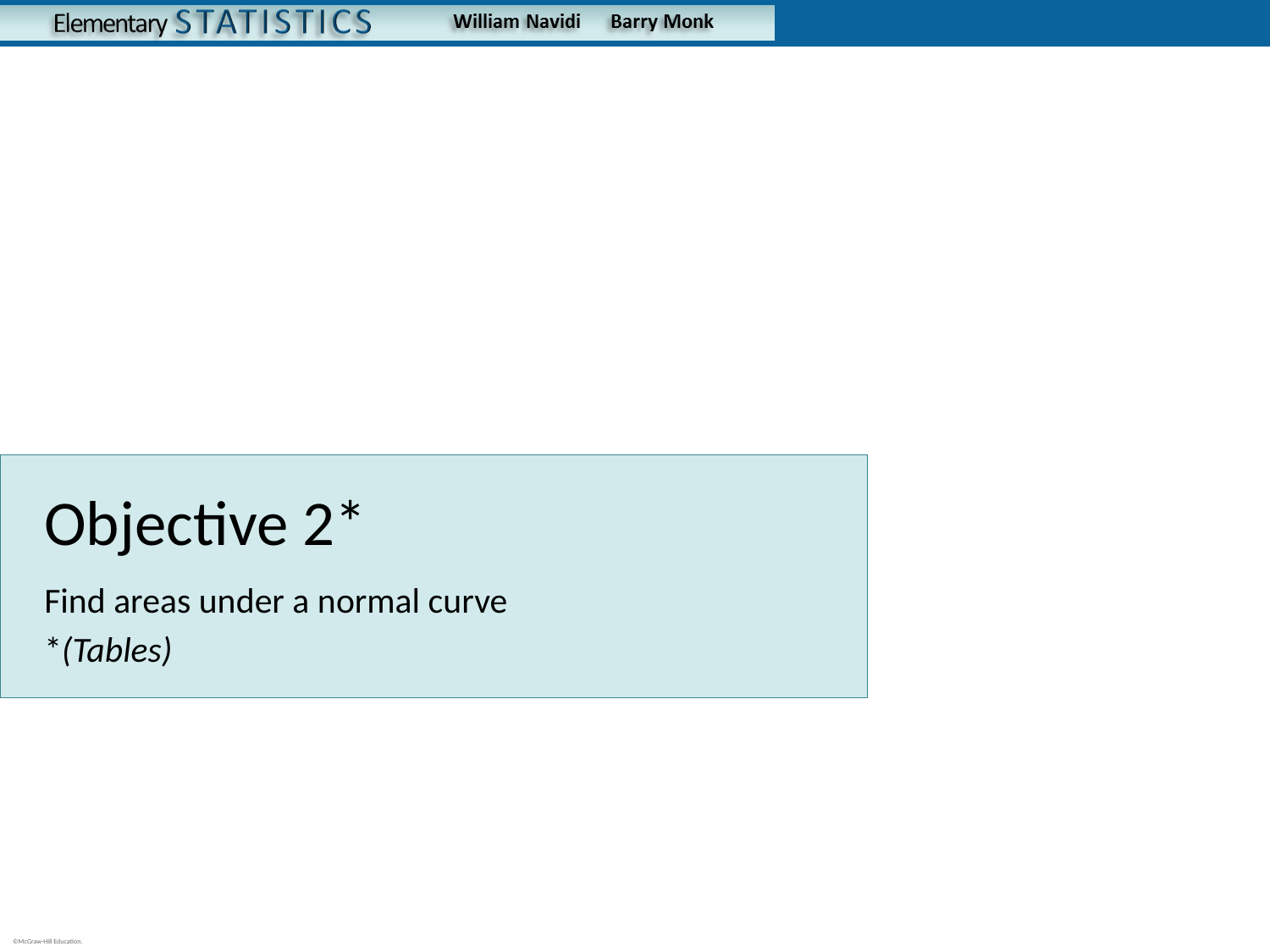

# Objective 2*
Find areas under a normal curve
*(Tables)